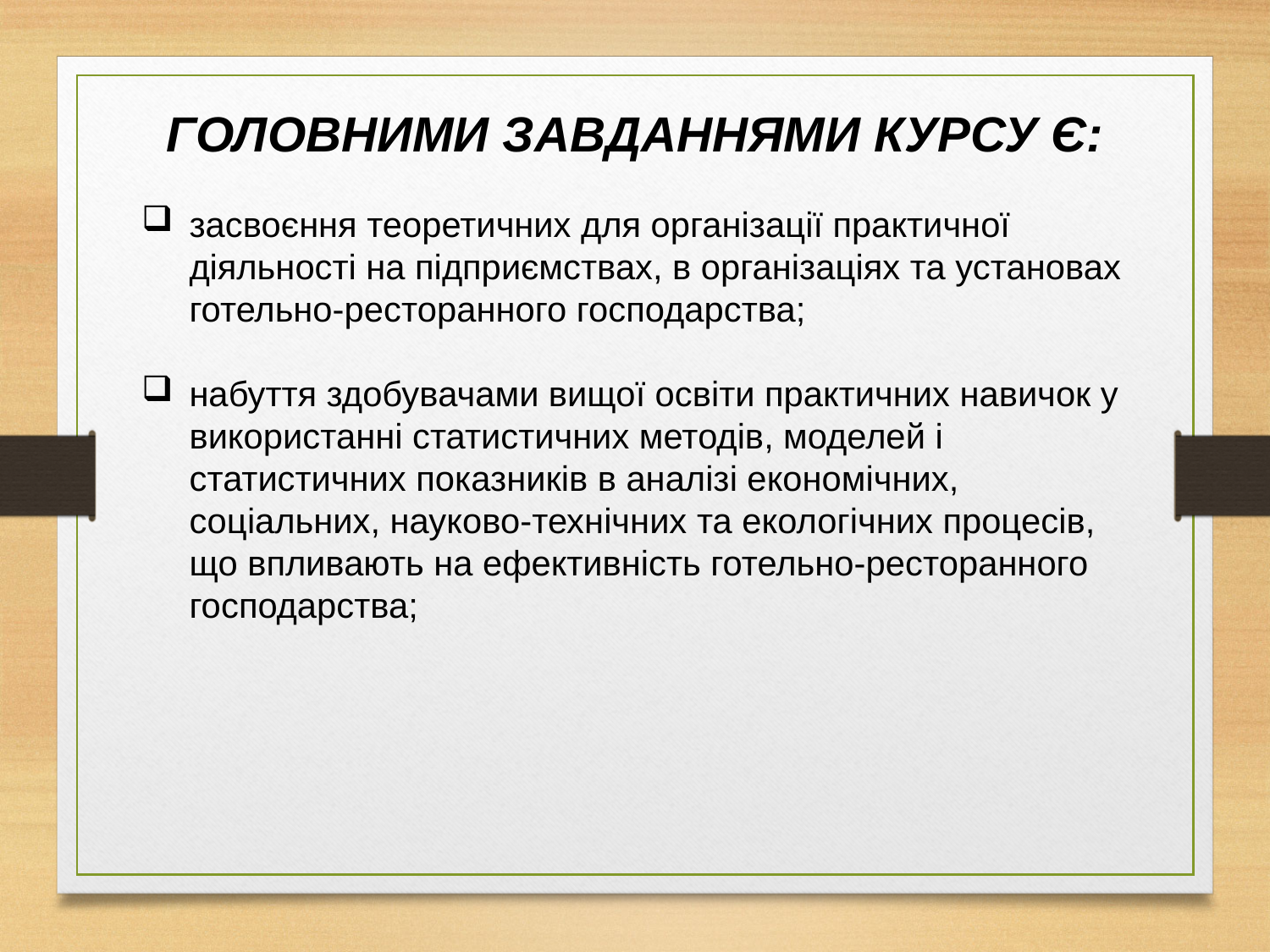

ГОЛОВНИМИ ЗАВДАННЯМИ КУРСУ Є:
засвоєння теоретичних для організації практичної діяльності на підприємствах, в організаціях та установах готельно-ресторанного господарства;

набуття здобувачами вищої освіти практичних навичок у використанні статистичних методів, моделей і статистичних показників в аналізі економічних, соціальних, науково-технічних та екологічних процесів, що впливають на ефективність готельно-ресторанного господарства;